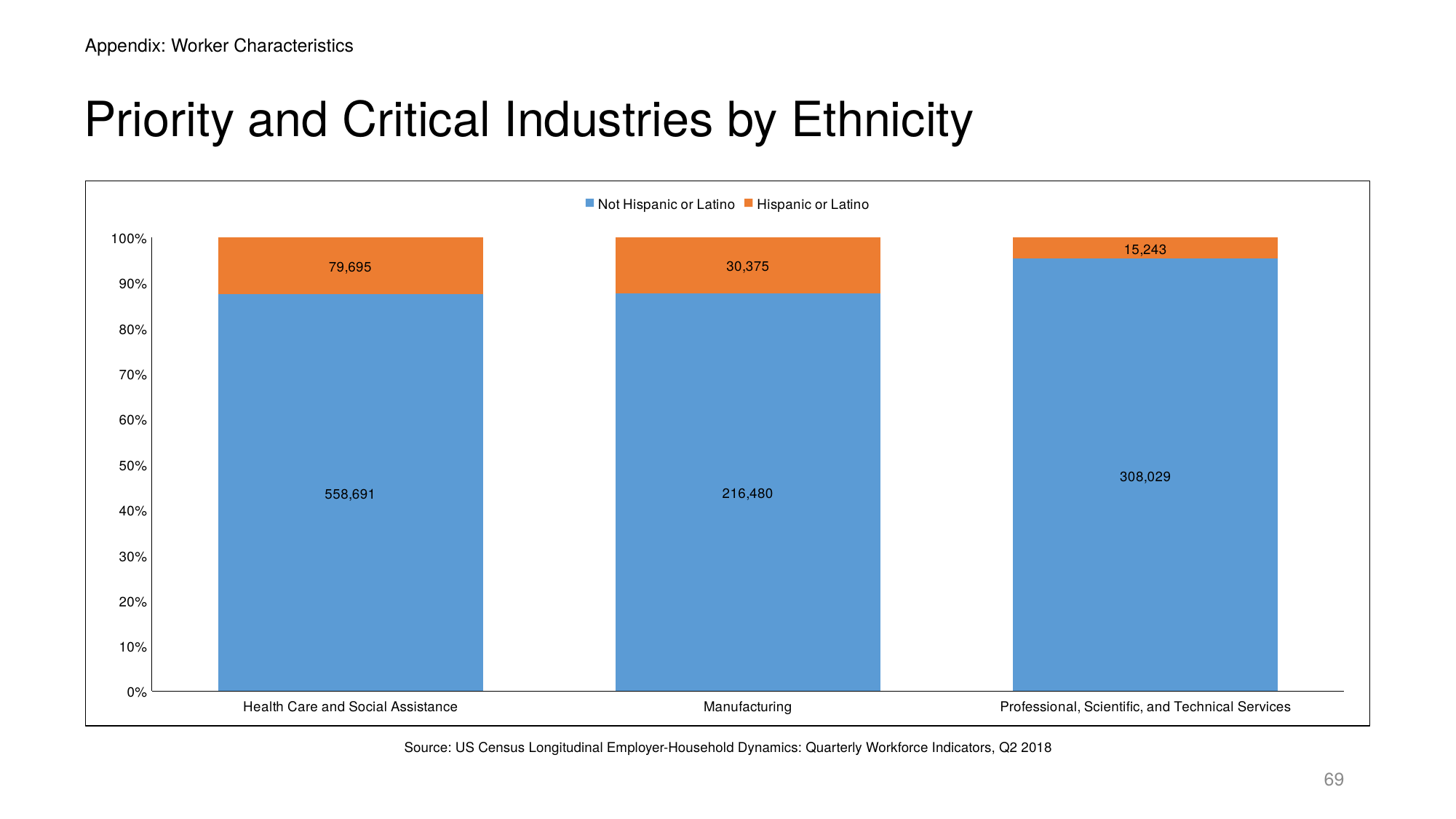

Appendix: Worker Characteristics
Priority and Critical Industries by Ethnicity

### Chart

| Category | Not Hispanic or Latino | Hispanic or Latino |
|---|---|---|
| Health Care and Social Assistance | 558691.0 | 79695.0 |
| Manufacturing | 216480.0 | 30375.0 |
| Professional, Scientific, and Technical Services | 308029.0 | 15243.0 |
Source: US Census Longitudinal Employer-Household Dynamics: Quarterly Workforce Indicators, Q2 2018
69